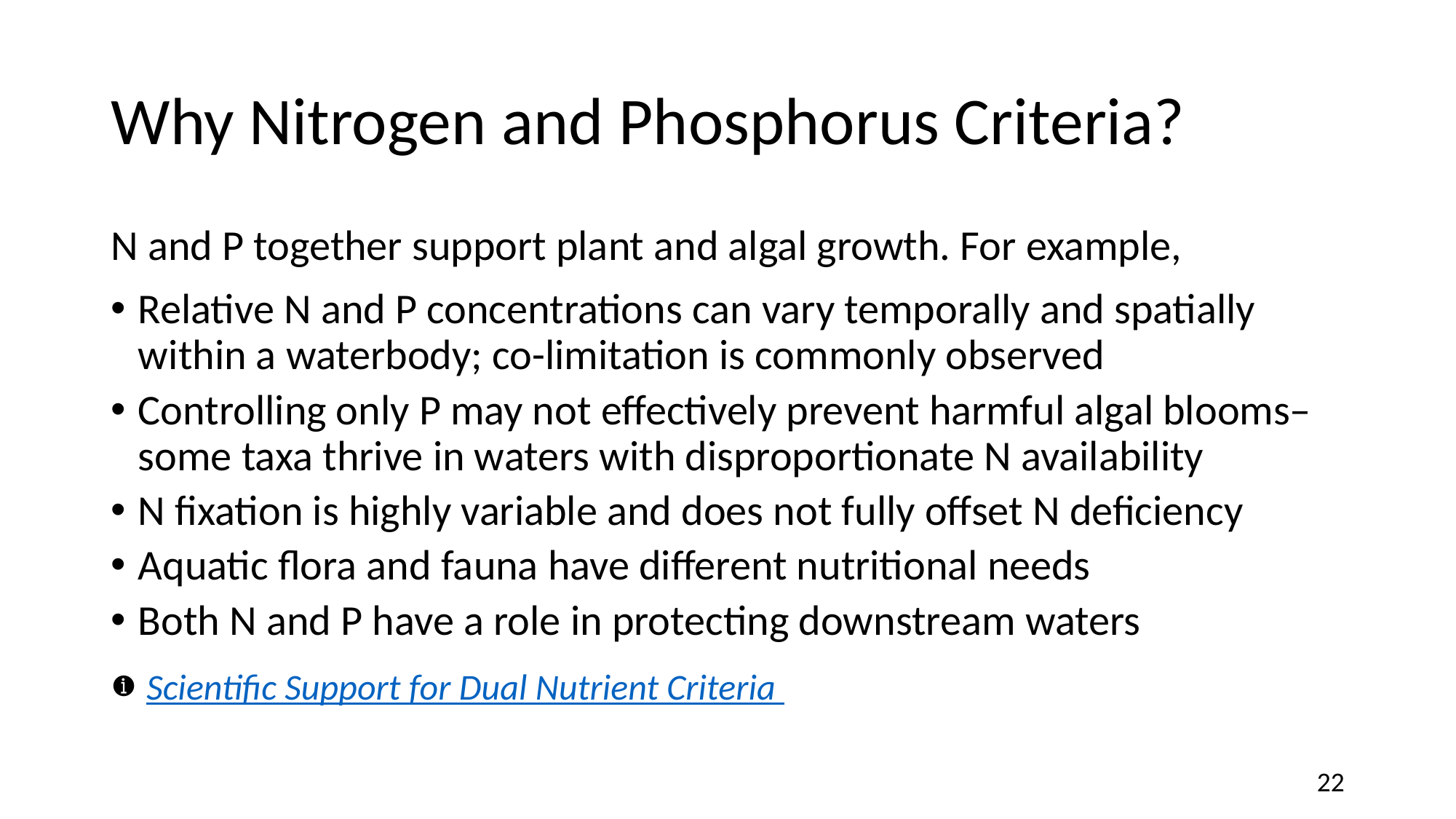

# Why Nitrogen and Phosphorus Criteria?
N and P together support plant and algal growth. For example,
Relative N and P concentrations can vary temporally and spatially within a waterbody; co-limitation is commonly observed
Controlling only P may not effectively prevent harmful algal blooms– some taxa thrive in waters with disproportionate N availability
N fixation is highly variable and does not fully offset N deficiency
Aquatic flora and fauna have different nutritional needs
Both N and P have a role in protecting downstream waters
 Scientific Support for Dual Nutrient Criteria
22